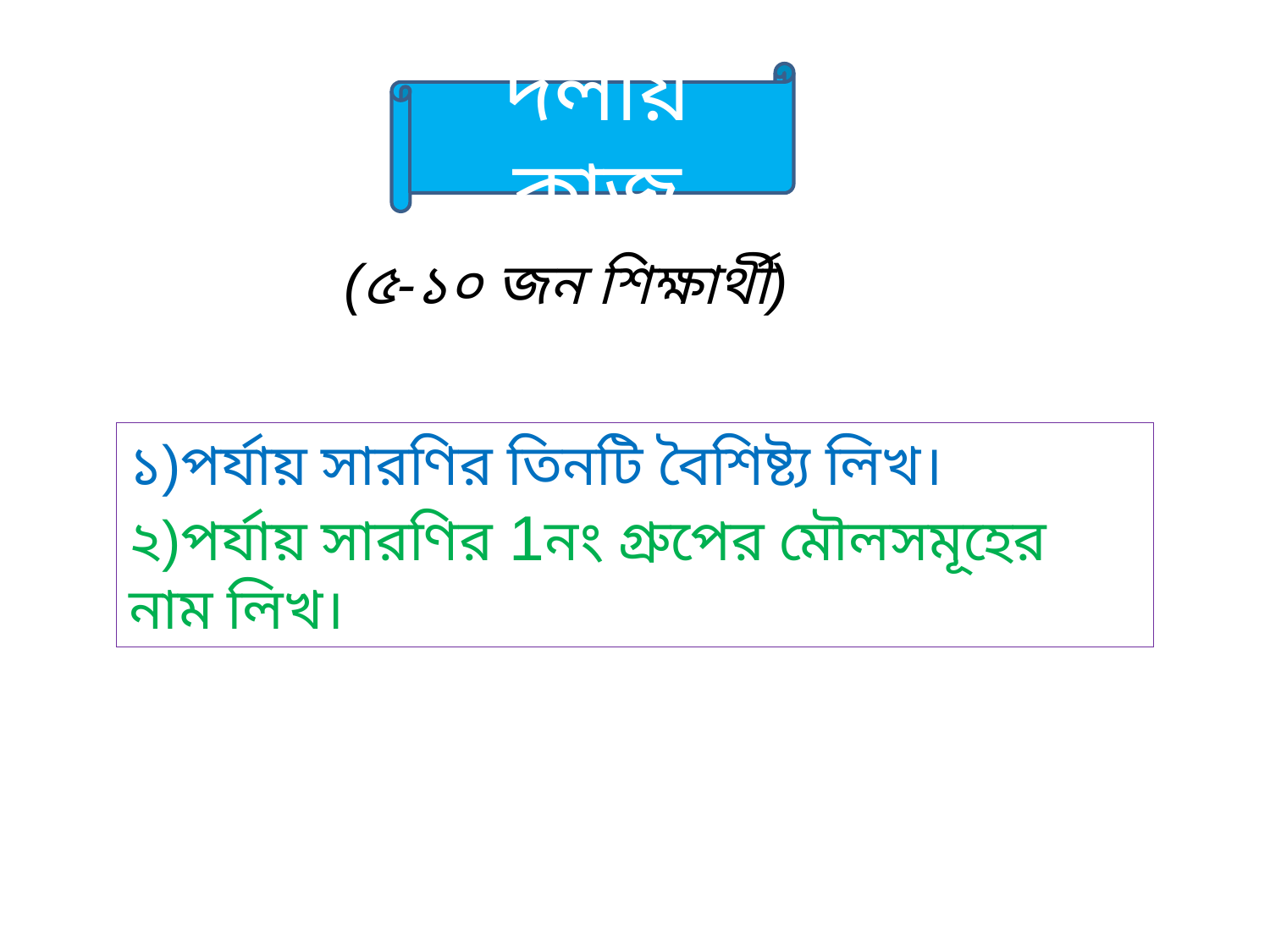

দলীয় কাজ
(৫-১০ জন শিক্ষার্থী)
১)পর্যায় সারণির তিনটি বৈশিষ্ট্য লিখ।
২)পর্যায় সারণির 1নং গ্রুপের মৌলসমূহের নাম লিখ।